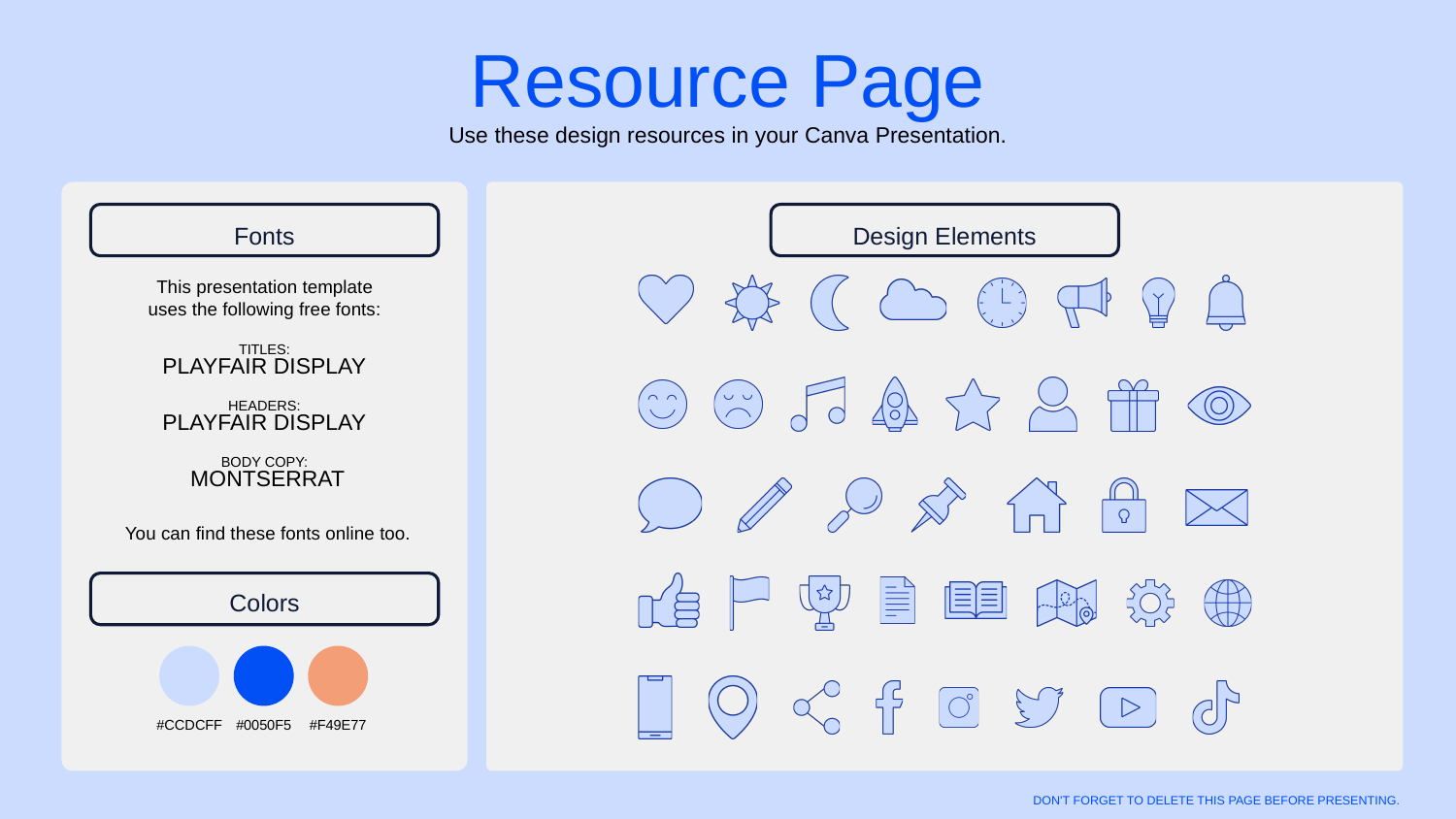

Resource Page
Use these design resources in your Canva Presentation.

Fonts
Design Elements
This presentation template
uses the following free fonts:

TITLES:
PLAYFAIR DISPLAY

HEADERS:
PLAYFAIR DISPLAY

BODY COPY:
 MONTSERRAT
You can find these fonts online too.

Colors

#CCDCFF
#0050F5
#F49E77
DON'T FORGET TO DELETE THIS PAGE BEFORE PRESENTING.